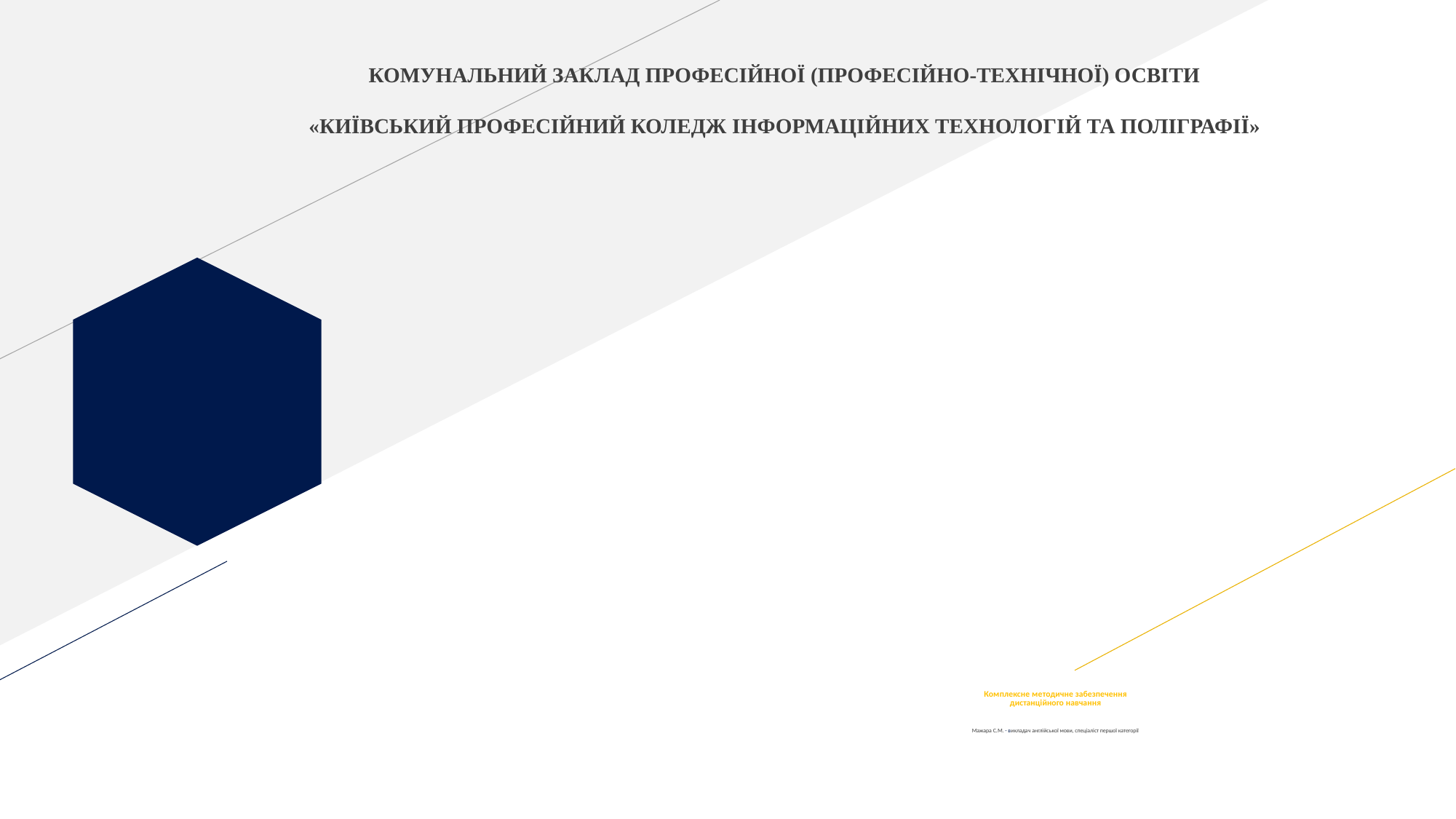

КОМУНАЛЬНИЙ ЗАКЛАД ПРОФЕСІЙНОЇ (ПРОФЕСІЙНО-ТЕХНІЧНОЇ) ОСВІТИ​

«КИЇВСЬКИЙ ПРОФЕСІЙНИЙ КОЛЕДЖ ​ІНФОРМАЦІЙНИХ ТЕХНОЛОГІЙ ТА ПОЛІГРАФІЇ»

# Комплексне методичне забезпечення​ ​ дистанційного навчання Мажара С.М. - викладач англійської мови, спеціаліст першої категорії